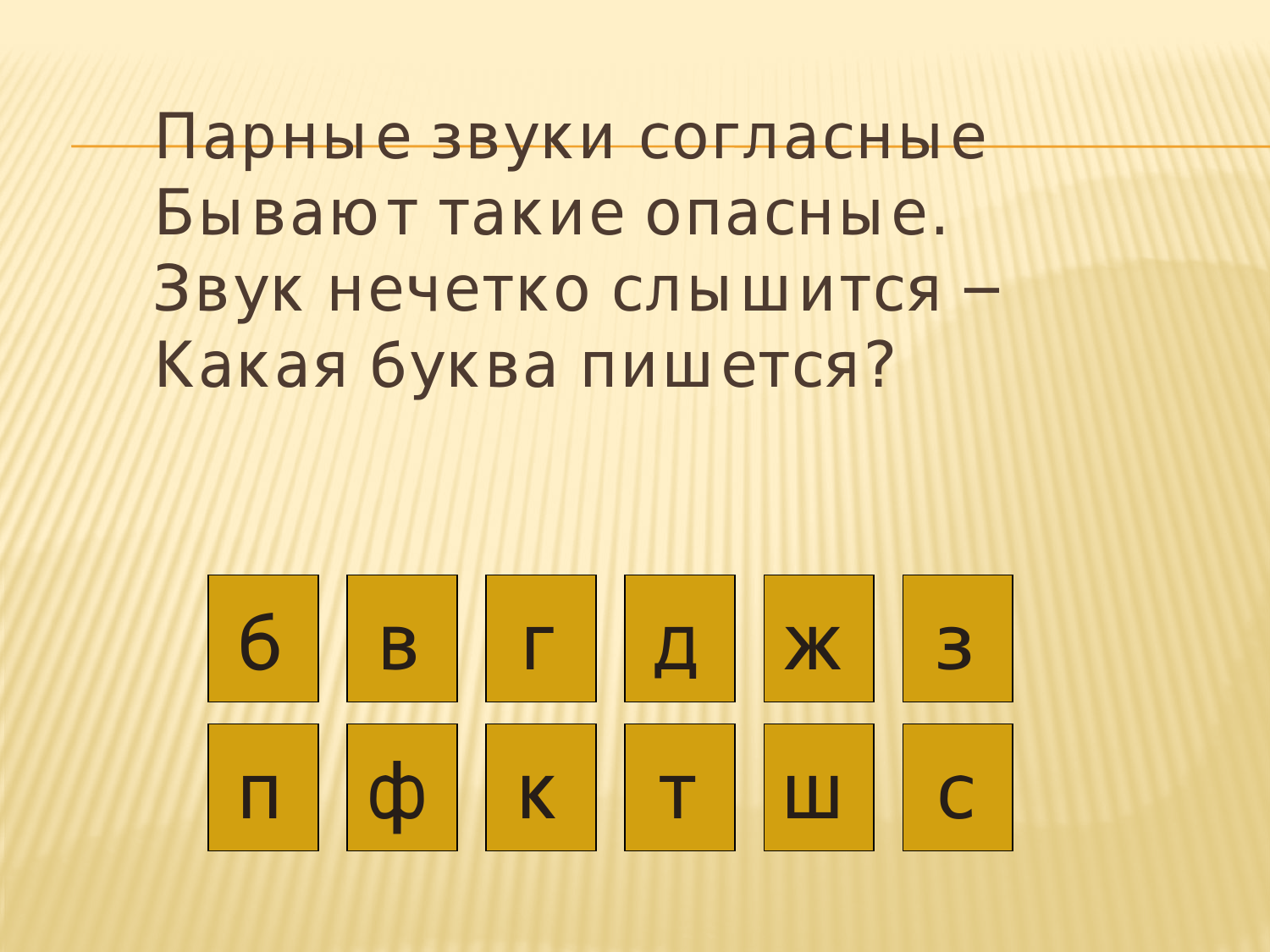

Парные звуки согласные
Бывают такие опасные.
Звук нечетко слышится –
Какая буква пишется?
б
в
г
д
ж
з
п
ф
к
т
ш
с